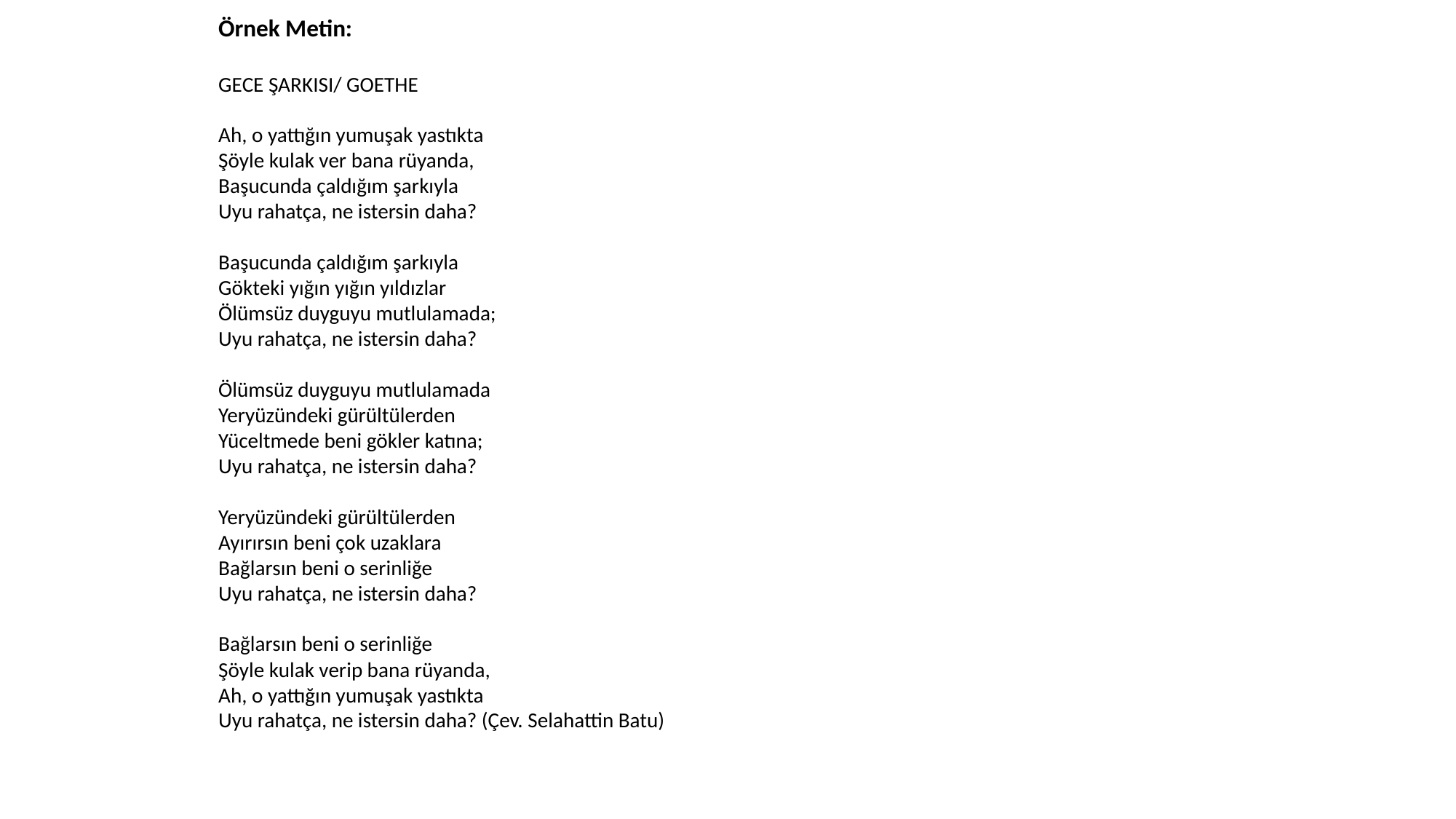

Örnek Metin:

GECE ŞARKISI/ GOETHE

Ah, o yattığın yumuşak yastıkta
Şöyle kulak ver bana rüyanda,
Başucunda çaldığım şarkıyla
Uyu rahatça, ne istersin daha?

Başucunda çaldığım şarkıyla
Gökteki yığın yığın yıldızlar
Ölümsüz duyguyu mutlulamada;
Uyu rahatça, ne istersin daha?

Ölümsüz duyguyu mutlulamada
Yeryüzündeki gürültülerden
Yüceltmede beni gökler katına;
Uyu rahatça, ne istersin daha?

Yeryüzündeki gürültülerden
Ayırırsın beni çok uzaklara
Bağlarsın beni o serinliğe
Uyu rahatça, ne istersin daha?

Bağlarsın beni o serinliğe
Şöyle kulak verip bana rüyanda,
Ah, o yattığın yumuşak yastıkta
Uyu rahatça, ne istersin daha? (Çev. Selahattin Batu)